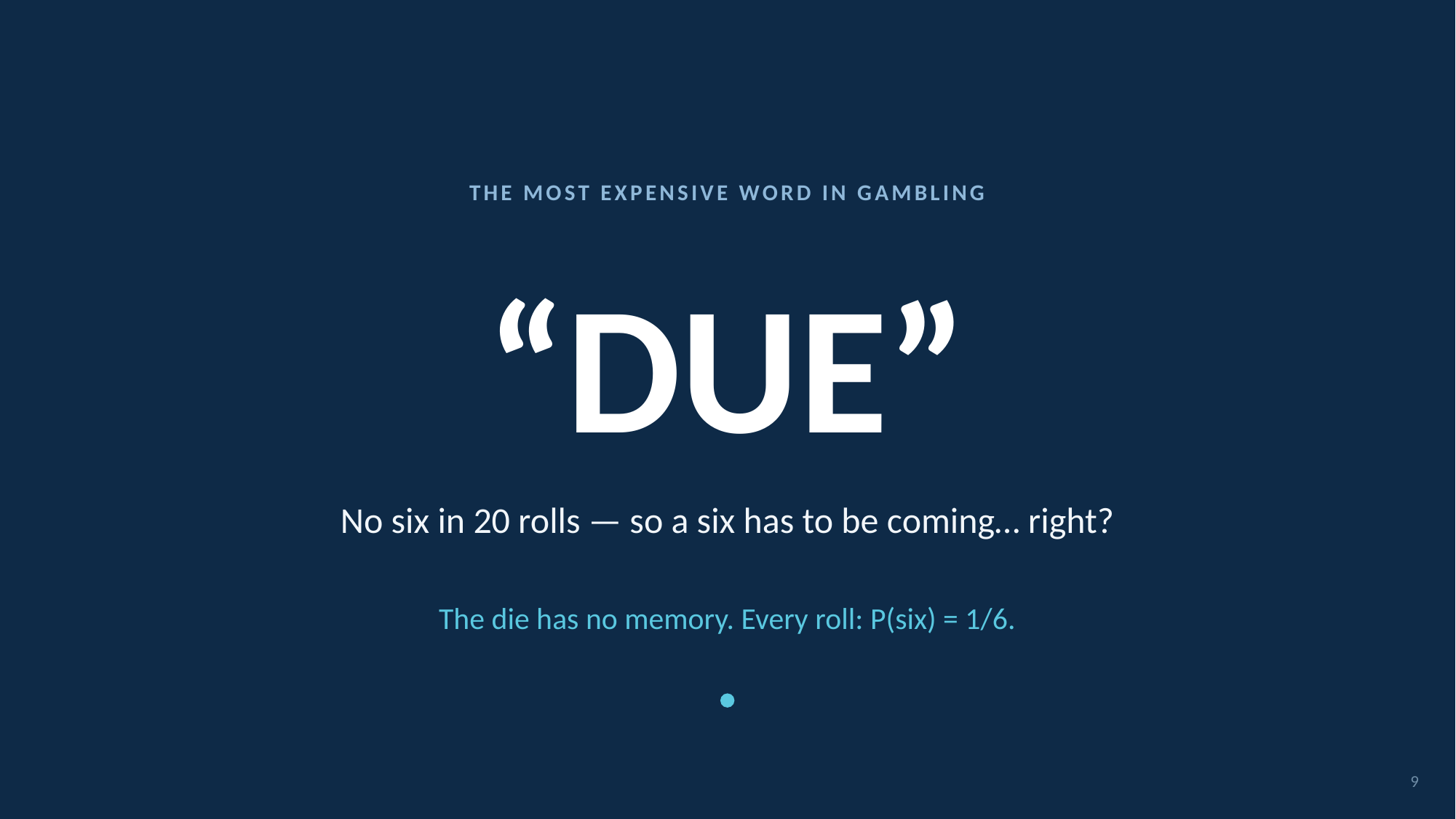

THE MOST EXPENSIVE WORD IN GAMBLING
# “DUE”
No six in 20 rolls — so a six has to be coming… right?
The die has no memory. Every roll: P(six) = 1/6.

9